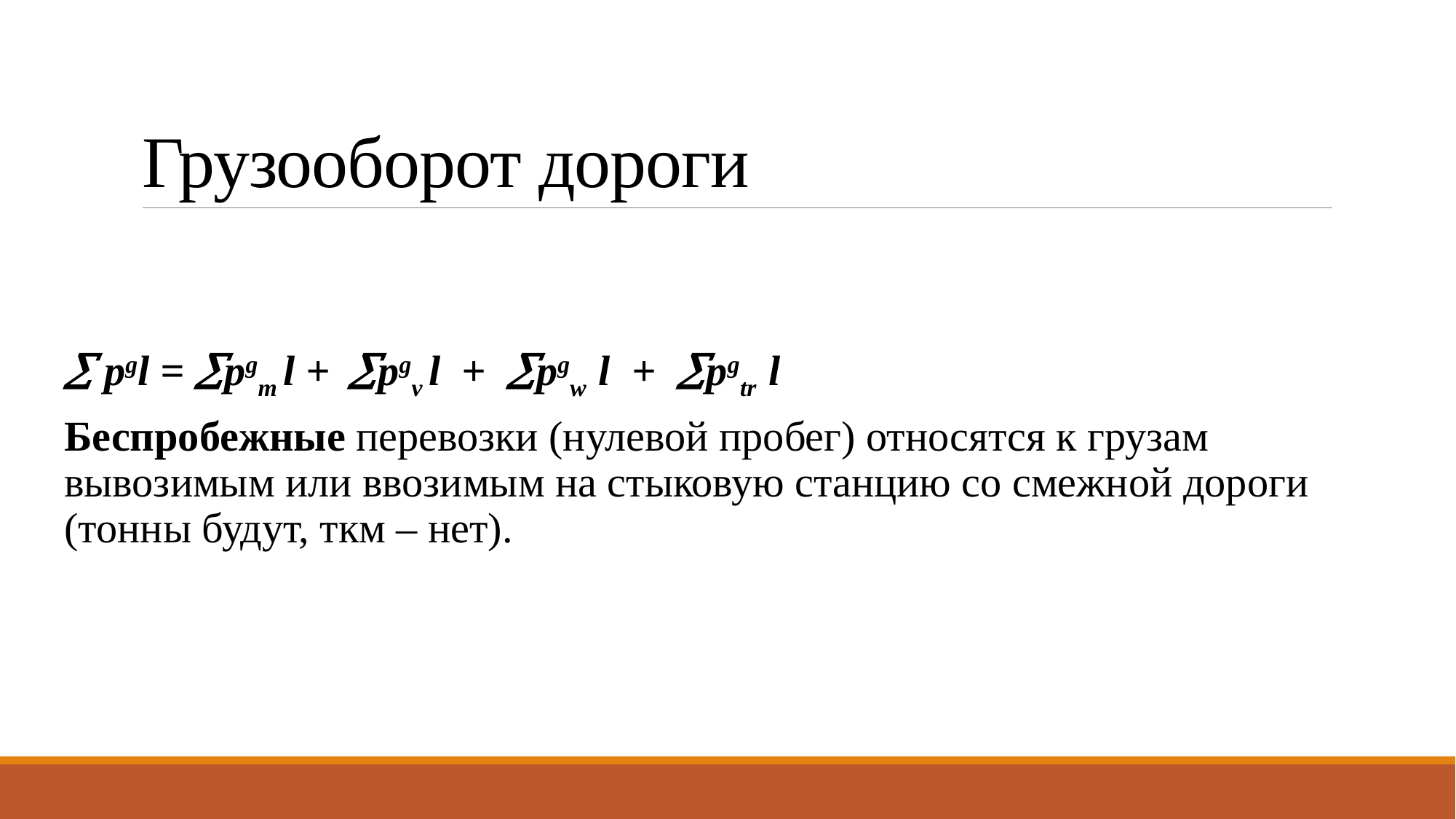

# Грузооборот дороги
∑ pgl = ∑pgm l +   ∑pgv l  +  ∑pgw  l  +  ∑pgtr  l
Беспробежные перевозки (нулевой пробег) относятся к грузам вывозимым или ввозимым на стыковую станцию со смежной дороги (тонны будут, ткм – нет).